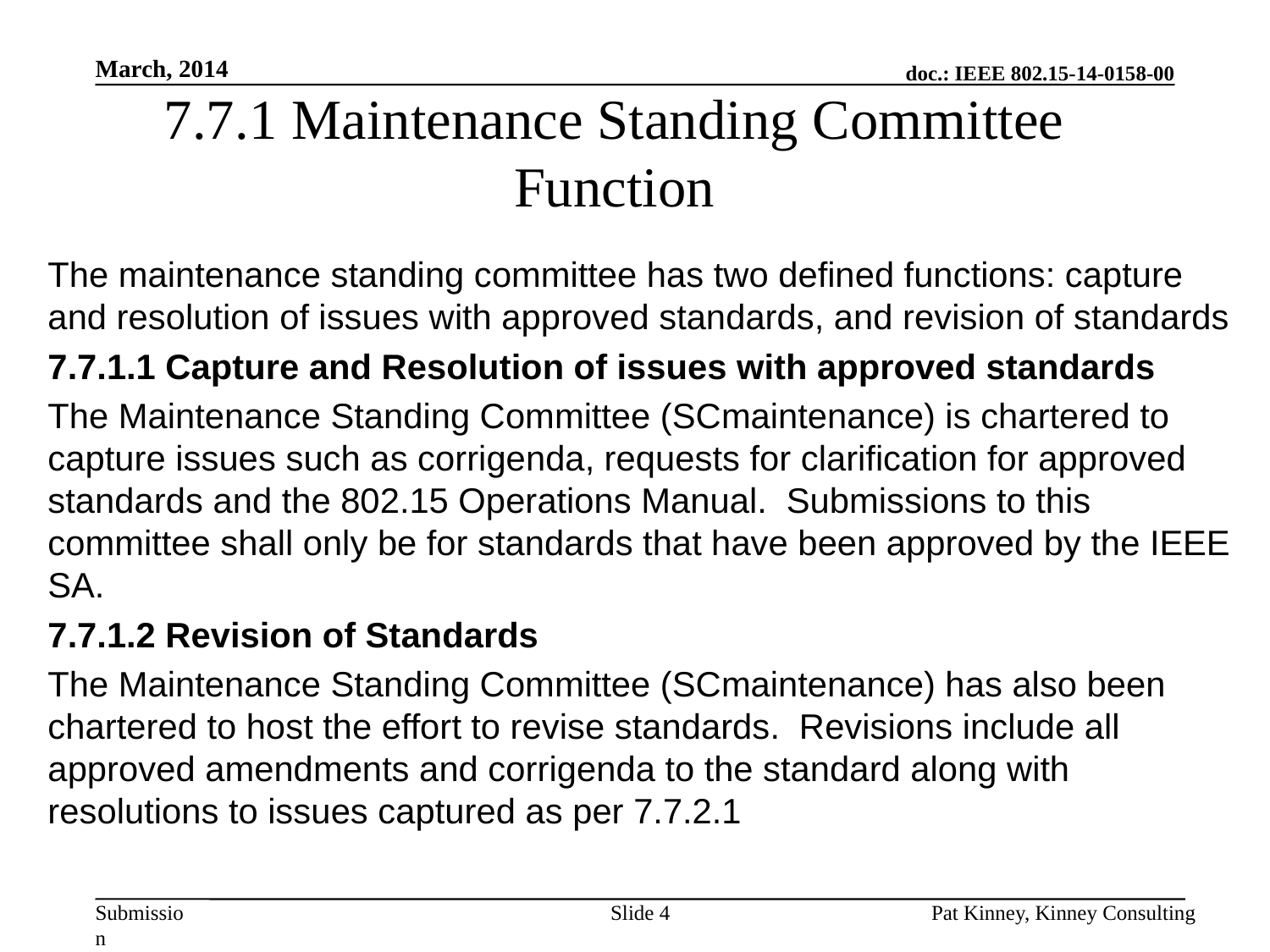

March, 2014
# 7.7.1 Maintenance Standing Committee Function
The maintenance standing committee has two defined functions: capture and resolution of issues with approved standards, and revision of standards
7.7.1.1 Capture and Resolution of issues with approved standards
The Maintenance Standing Committee (SCmaintenance) is chartered to capture issues such as corrigenda, requests for clarification for approved standards and the 802.15 Operations Manual.  Submissions to this committee shall only be for standards that have been approved by the IEEE SA.
7.7.1.2 Revision of Standards
The Maintenance Standing Committee (SCmaintenance) has also been chartered to host the effort to revise standards.  Revisions include all approved amendments and corrigenda to the standard along with resolutions to issues captured as per 7.7.2.1
Slide 4
Pat Kinney, Kinney Consulting